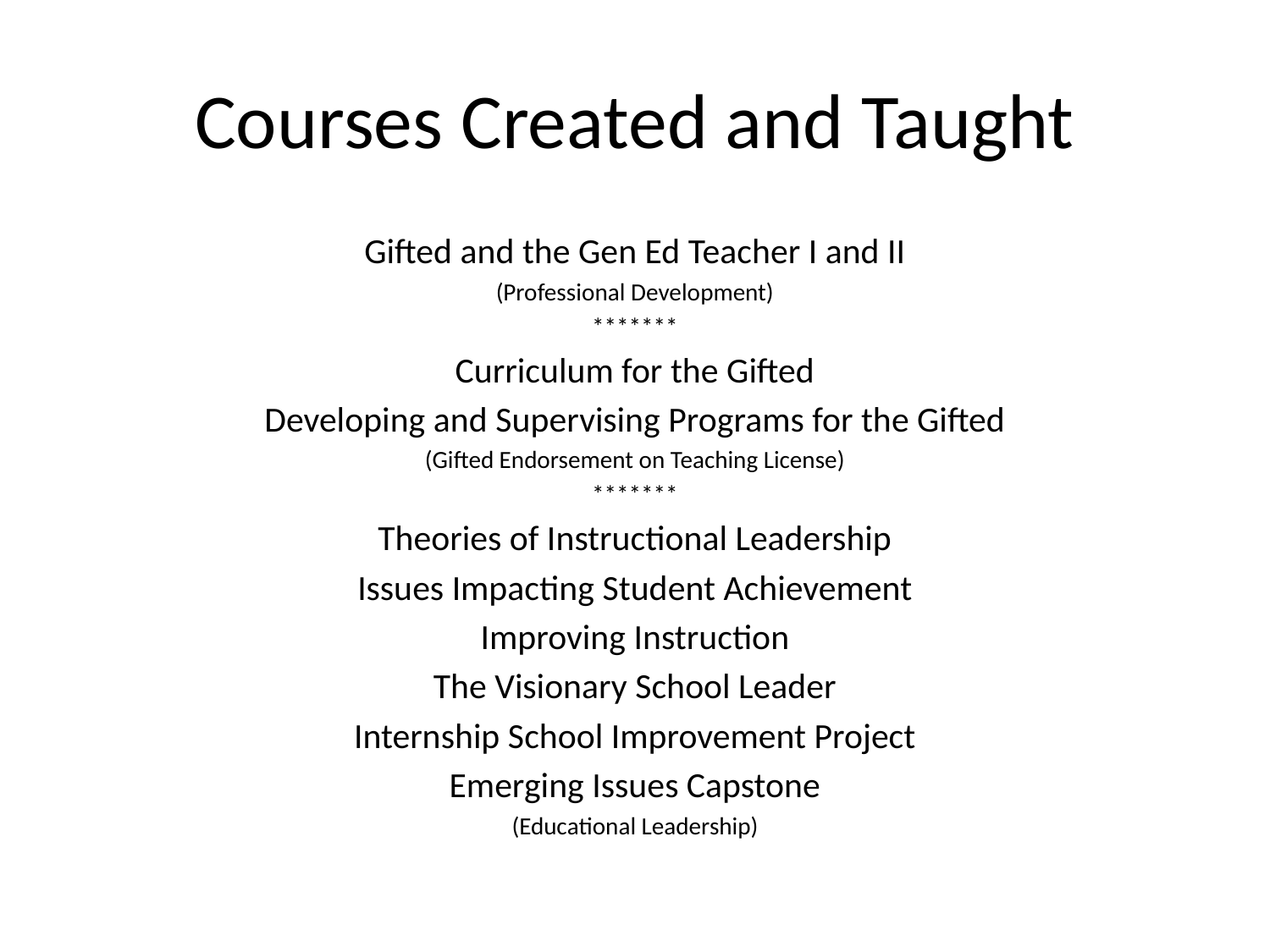

# Courses Created and Taught
Gifted and the Gen Ed Teacher I and II
(Professional Development)
*******
Curriculum for the Gifted
Developing and Supervising Programs for the Gifted
(Gifted Endorsement on Teaching License)
*******
Theories of Instructional Leadership
Issues Impacting Student Achievement
Improving Instruction
The Visionary School Leader
Internship School Improvement Project
Emerging Issues Capstone
(Educational Leadership)